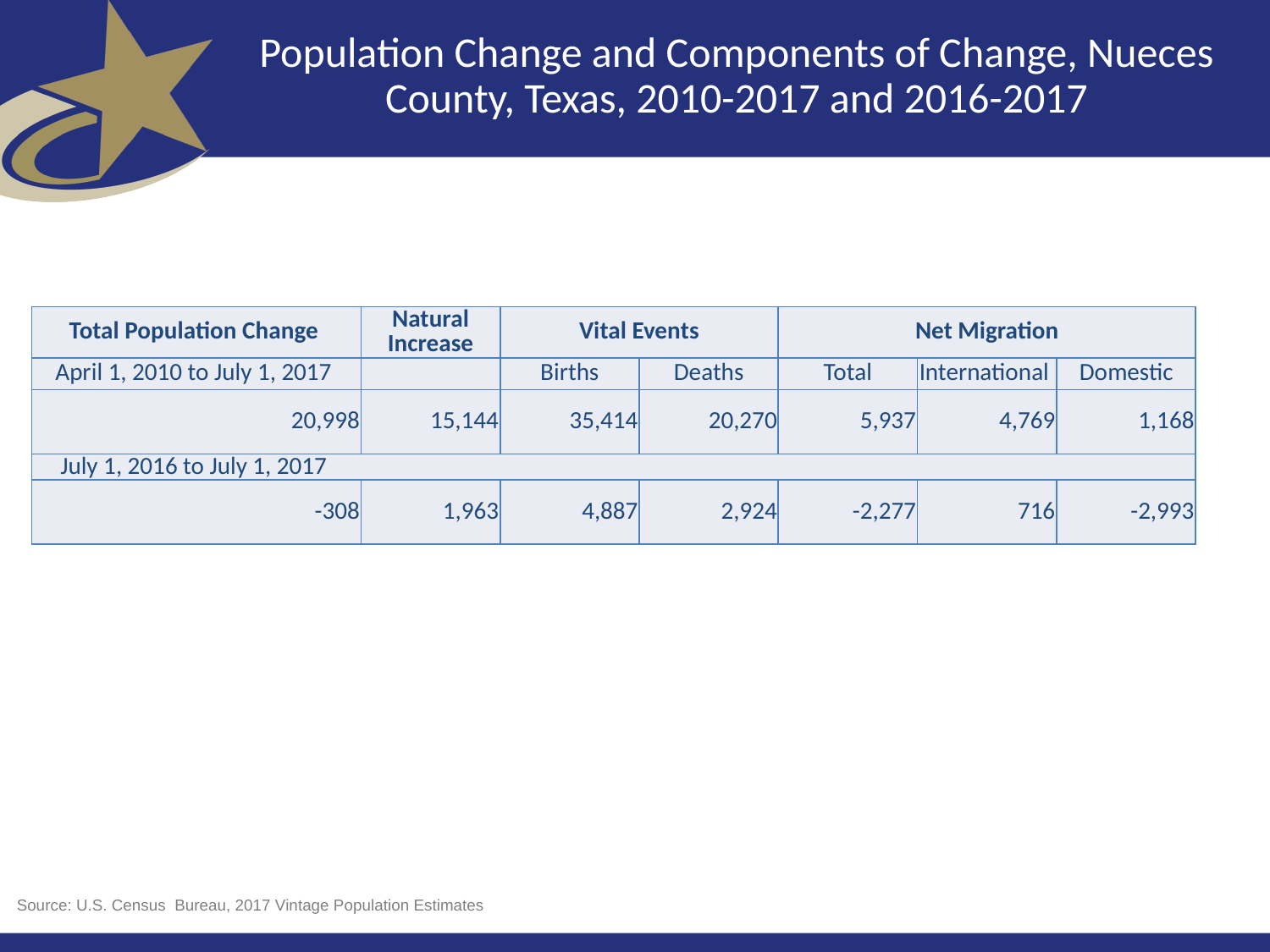

# Population Change and Components of Change, Nueces County, Texas, 2010-2017 and 2016-2017
| Total Population Change | Natural Increase | Vital Events |  | Net Migration |  |  |
| --- | --- | --- | --- | --- | --- | --- |
| April 1, 2010 to July 1, 2017 |  | Births | Deaths | Total | International | Domestic |
| 20,998 | 15,144 | 35,414 | 20,270 | 5,937 | 4,769 | 1,168 |
| July 1, 2016 to July 1, 2017 |  |  |  |  |  |  |
| -308 | 1,963 | 4,887 | 2,924 | -2,277 | 716 | -2,993 |
Source: U.S. Census  Bureau, 2017 Vintage Population Estimates